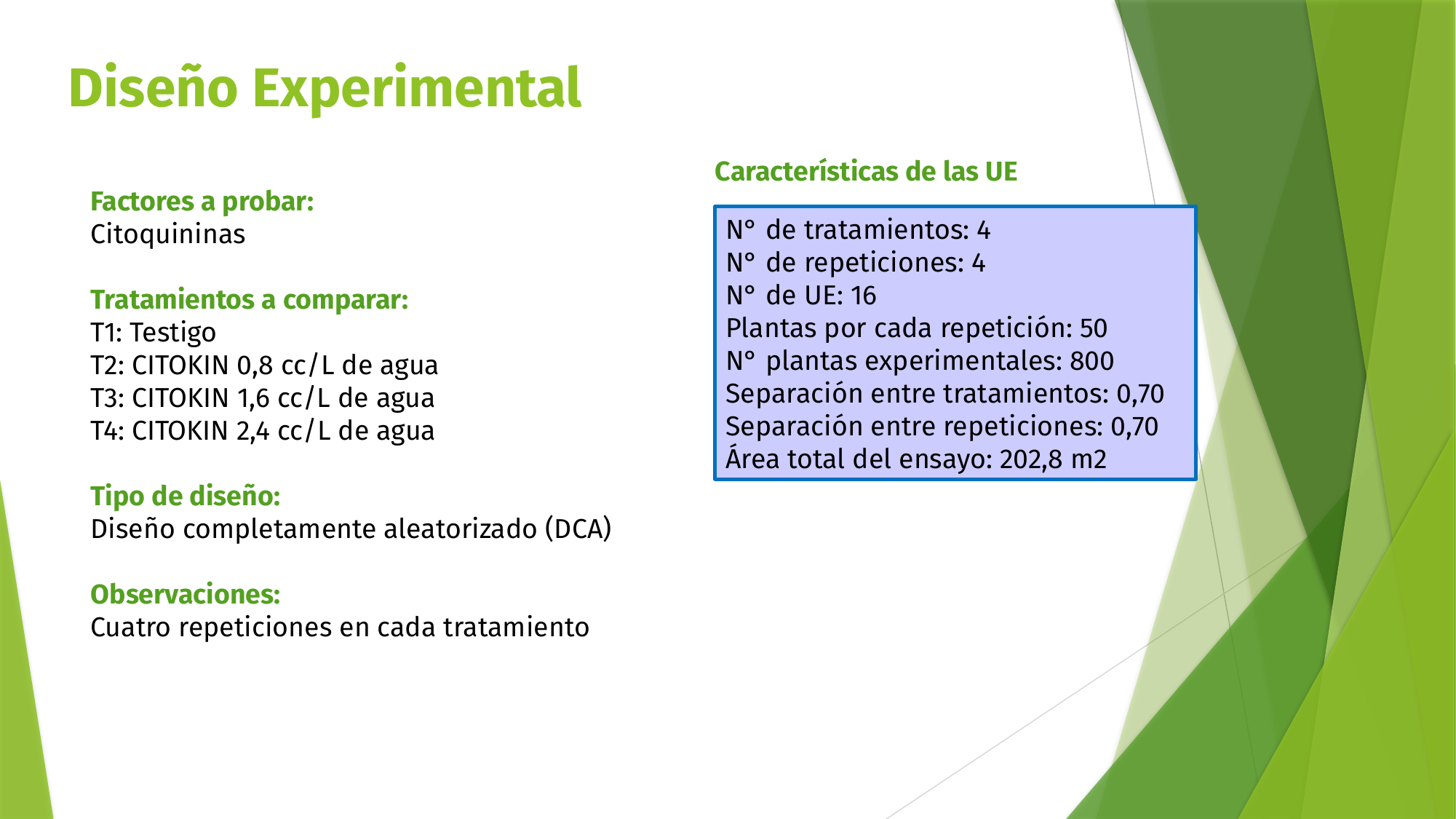

# Diseño Experimental
Características de las UE
Factores a probar:
Citoquininas

Tratamientos a comparar:
T1: Testigo
T2: CITOKIN 0,8 cc/L de agua
T3: CITOKIN 1,6 cc/L de agua
T4: CITOKIN 2,4 cc/L de agua

Tipo de diseño:
Diseño completamente aleatorizado (DCA)

Observaciones:
Cuatro repeticiones en cada tratamiento

N° de tratamientos: 4
N° de repeticiones: 4
N° de UE: 16
Plantas por cada repetición: 50
N° plantas experimentales: 800
Separación entre tratamientos: 0,70
Separación entre repeticiones: 0,70
Área total del ensayo: 202,8 m2